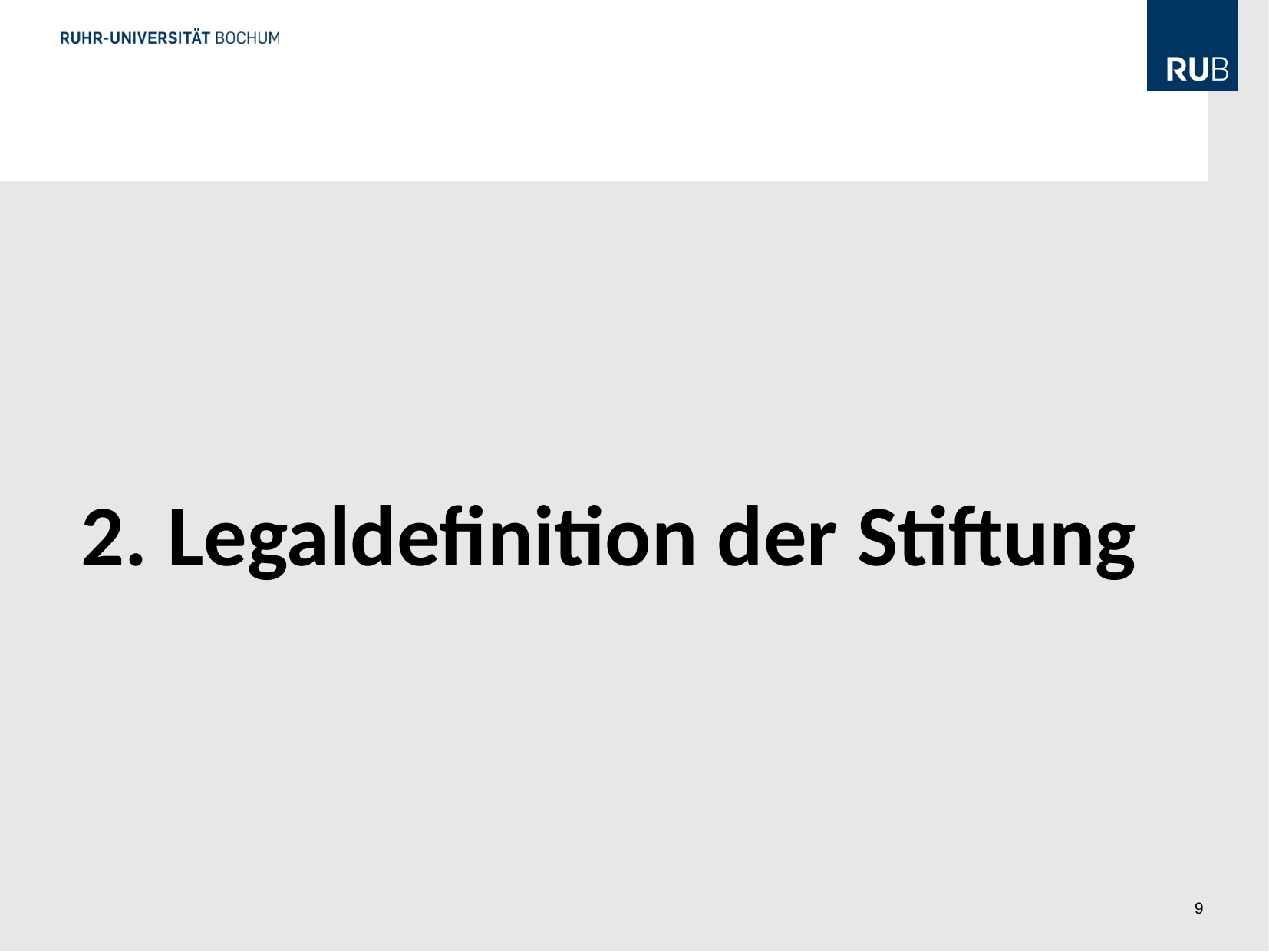

#

	2. Legaldefinition

2. Legaldefinition der Stiftung